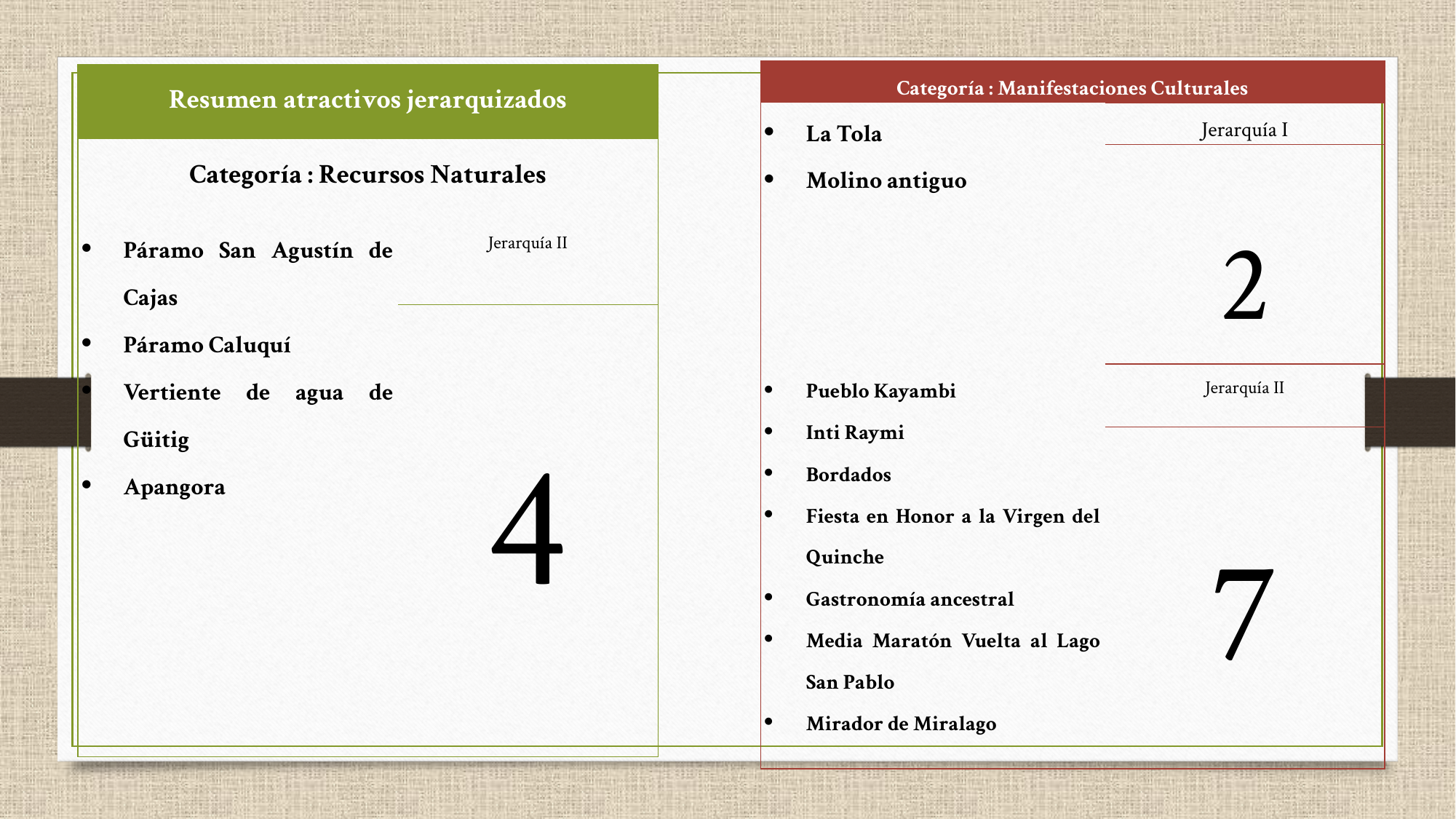

| Categoría : Manifestaciones Culturales |  |
| --- | --- |
| La Tola Molino antiguo | Jerarquía I |
|  | 2 |
| Pueblo Kayambi Inti Raymi Bordados Fiesta en Honor a la Virgen del Quinche Gastronomía ancestral Media Maratón Vuelta al Lago San Pablo Mirador de Miralago | Jerarquía II |
|  | 7 |
| Resumen atractivos jerarquizados |  |
| --- | --- |
| Categoría : Recursos Naturales |  |
| Páramo San Agustín de Cajas Páramo Caluquí Vertiente de agua de Güitig Apangora | Jerarquía II |
|  | 4 |